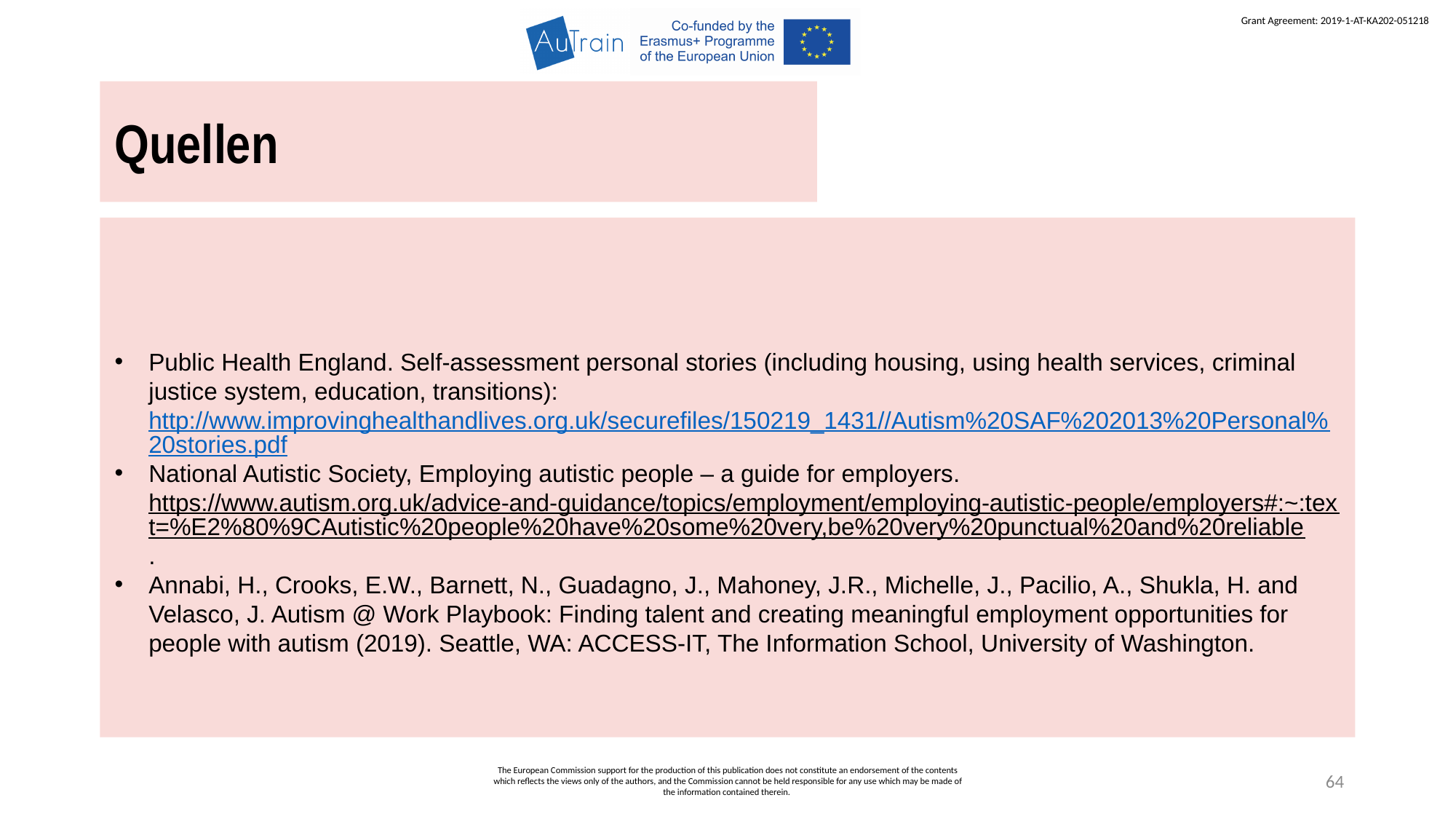

Quellen
Public Health England. Self-assessment personal stories (including housing, using health services, criminal justice system, education, transitions): http://www.improvinghealthandlives.org.uk/securefiles/150219_1431//Autism%20SAF%202013%20Personal%20stories.pdf
National Autistic Society, Employing autistic people – a guide for employers. https://www.autism.org.uk/advice-and-guidance/topics/employment/employing-autistic-people/employers#:~:text=%E2%80%9CAutistic%20people%20have%20some%20very,be%20very%20punctual%20and%20reliable.
Annabi, H., Crooks, E.W., Barnett, N., Guadagno, J., Mahoney, J.R., Michelle, J., Pacilio, A., Shukla, H. and Velasco, J. Autism @ Work Playbook: Finding talent and creating meaningful employment opportunities for people with autism (2019). Seattle, WA: ACCESS-IT, The Information School, University of Washington.

The European Commission support for the production of this publication does not constitute an endorsement of the contents which reflects the views only of the authors, and the Commission cannot be held responsible for any use which may be made of the information contained therein.
64